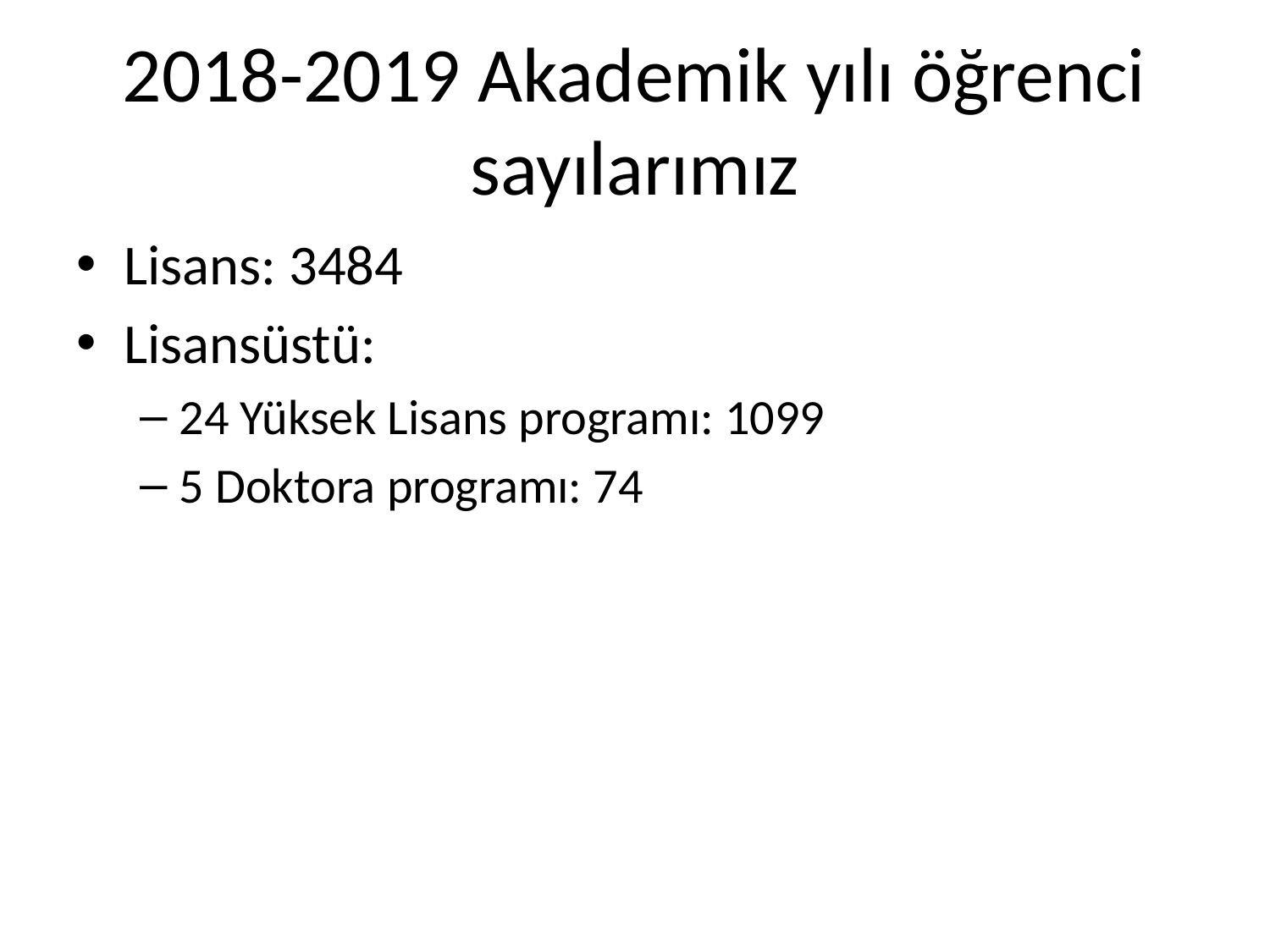

# 2018-2019 Akademik yılı öğrenci sayılarımız
Lisans: 3484
Lisansüstü:
24 Yüksek Lisans programı: 1099
5 Doktora programı: 74